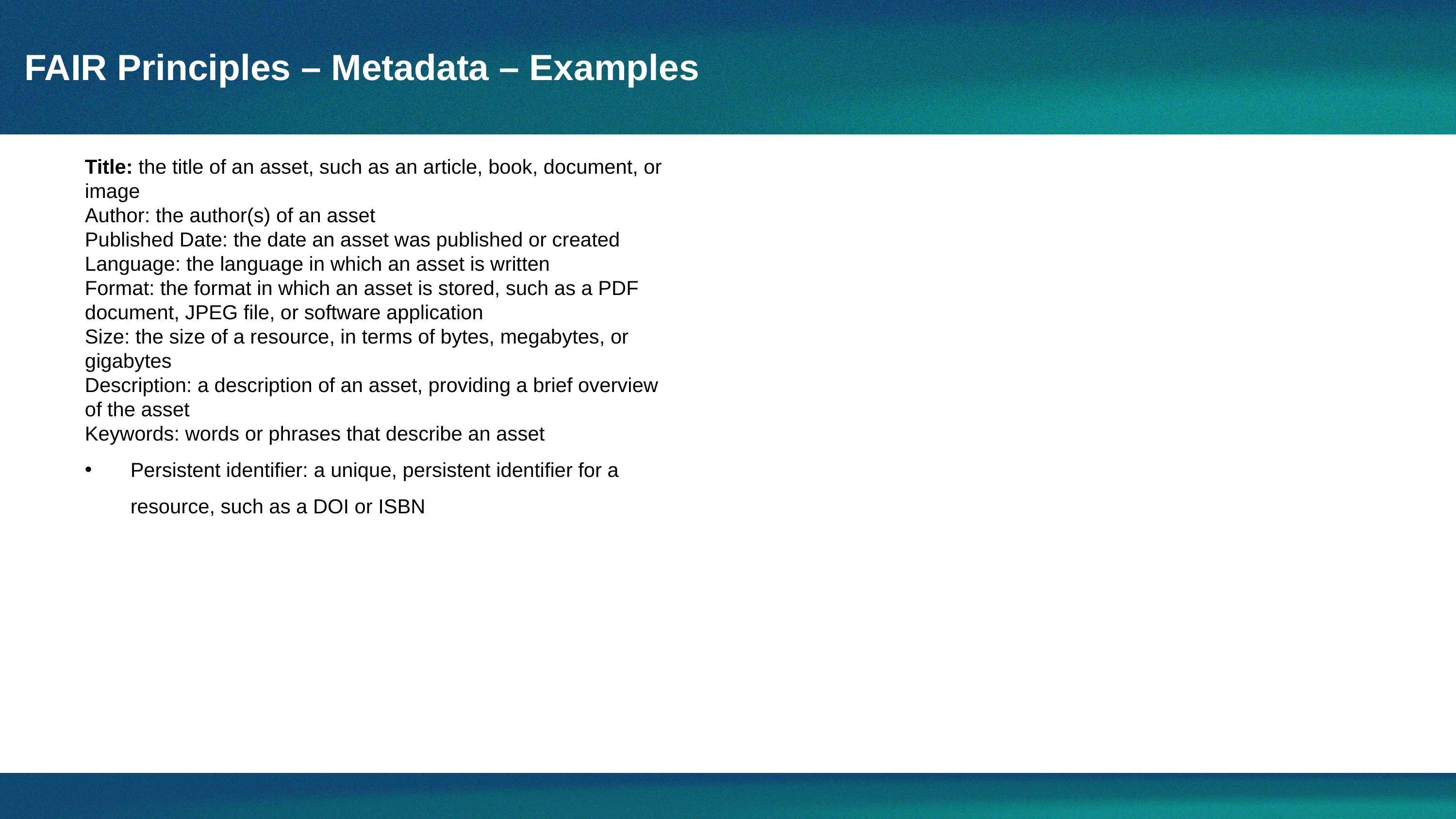

FAIR Principles – Metadata – Examples
Title: the title of an asset, such as an article, book, document, or image
Author: the author(s) of an asset
Published Date: the date an asset was published or created
Language: the language in which an asset is written
Format: the format in which an asset is stored, such as a PDF document, JPEG file, or software application
Size: the size of a resource, in terms of bytes, megabytes, or gigabytes
Description: a description of an asset, providing a brief overview of the asset
Keywords: words or phrases that describe an asset
Persistent identifier: a unique, persistent identifier for a resource, such as a DOI or ISBN